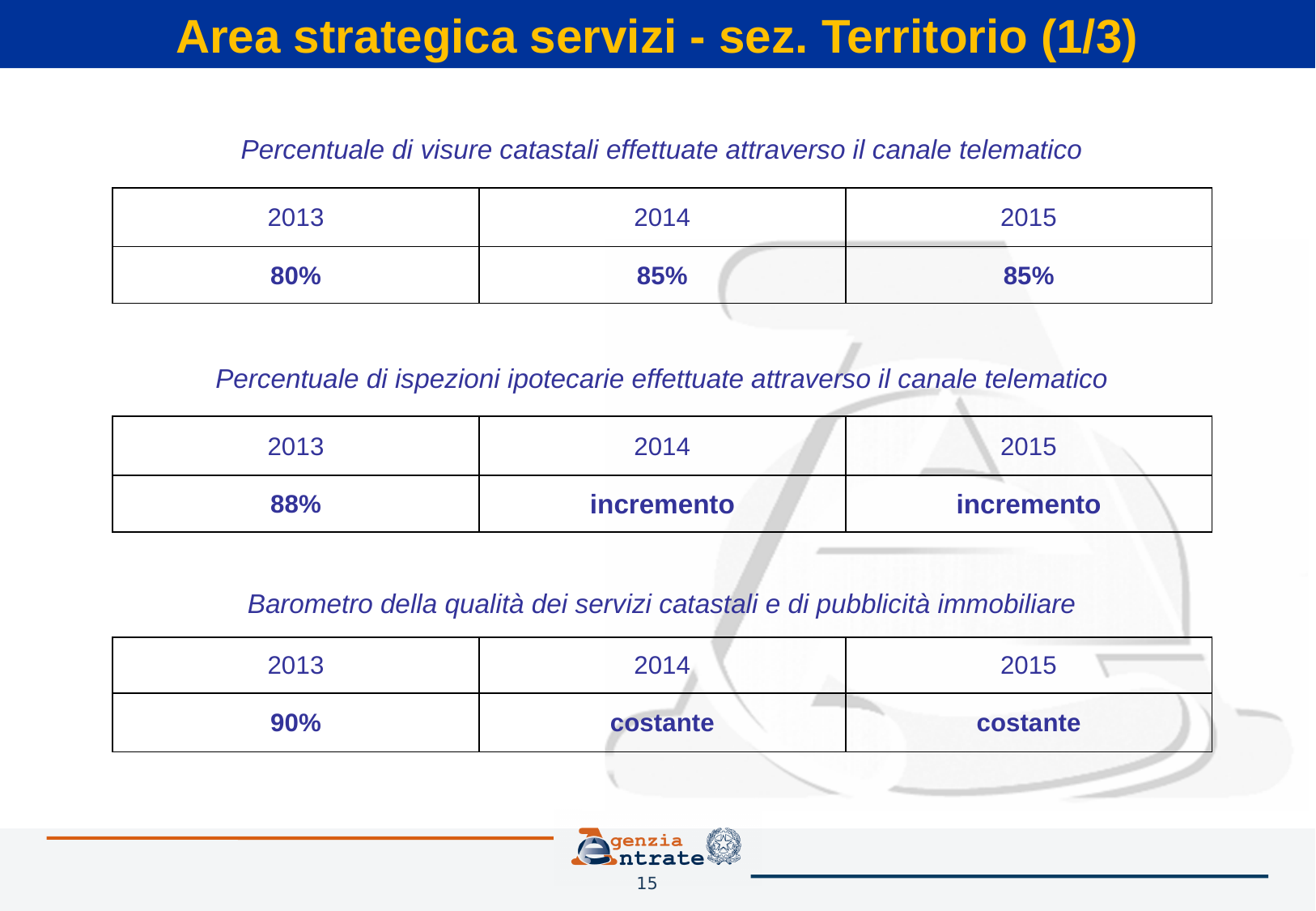

Area strategica servizi - sez. Territorio (1/3)

| Percentuale di visure catastali effettuate attraverso il canale telematico |  |  |
| --- | --- | --- |
| 2013 | 2014 | 2015 |
| 80% | 85% | 85% |
| Percentuale di ispezioni ipotecarie effettuate attraverso il canale telematico |  |  |
| --- | --- | --- |
| 2013 | 2014 | 2015 |
| 88% | incremento | incremento |
| Barometro della qualità dei servizi catastali e di pubblicità immobiliare |  |  |
| --- | --- | --- |
| 2013 | 2014 | 2015 |
| 90% | costante | costante |